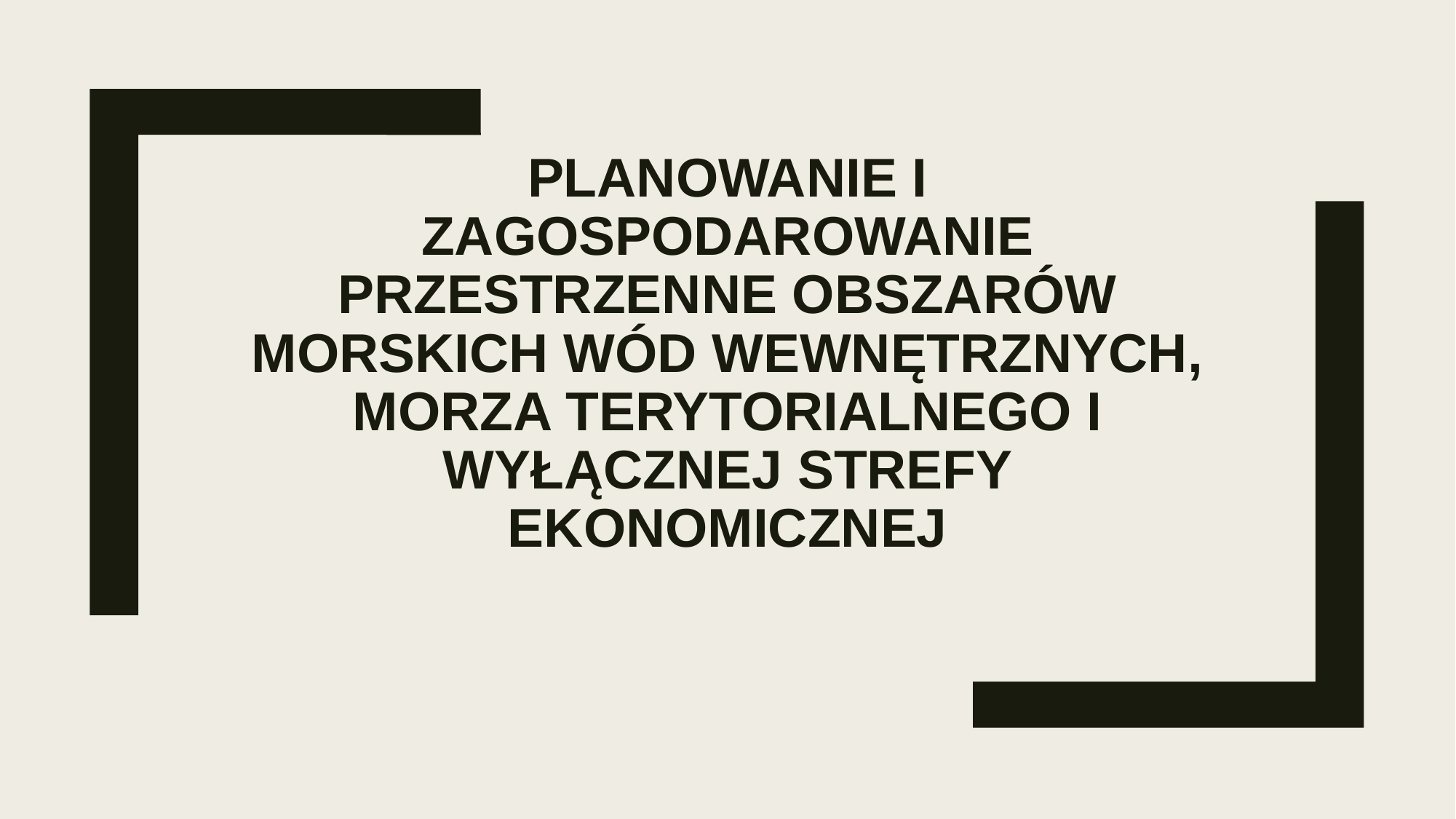

# Planowanie i zagospodarowanie przestrzenne obszarów morskich wód wewnętrznych, morza terytorialnego i wyłącznej strefy ekonomicznej